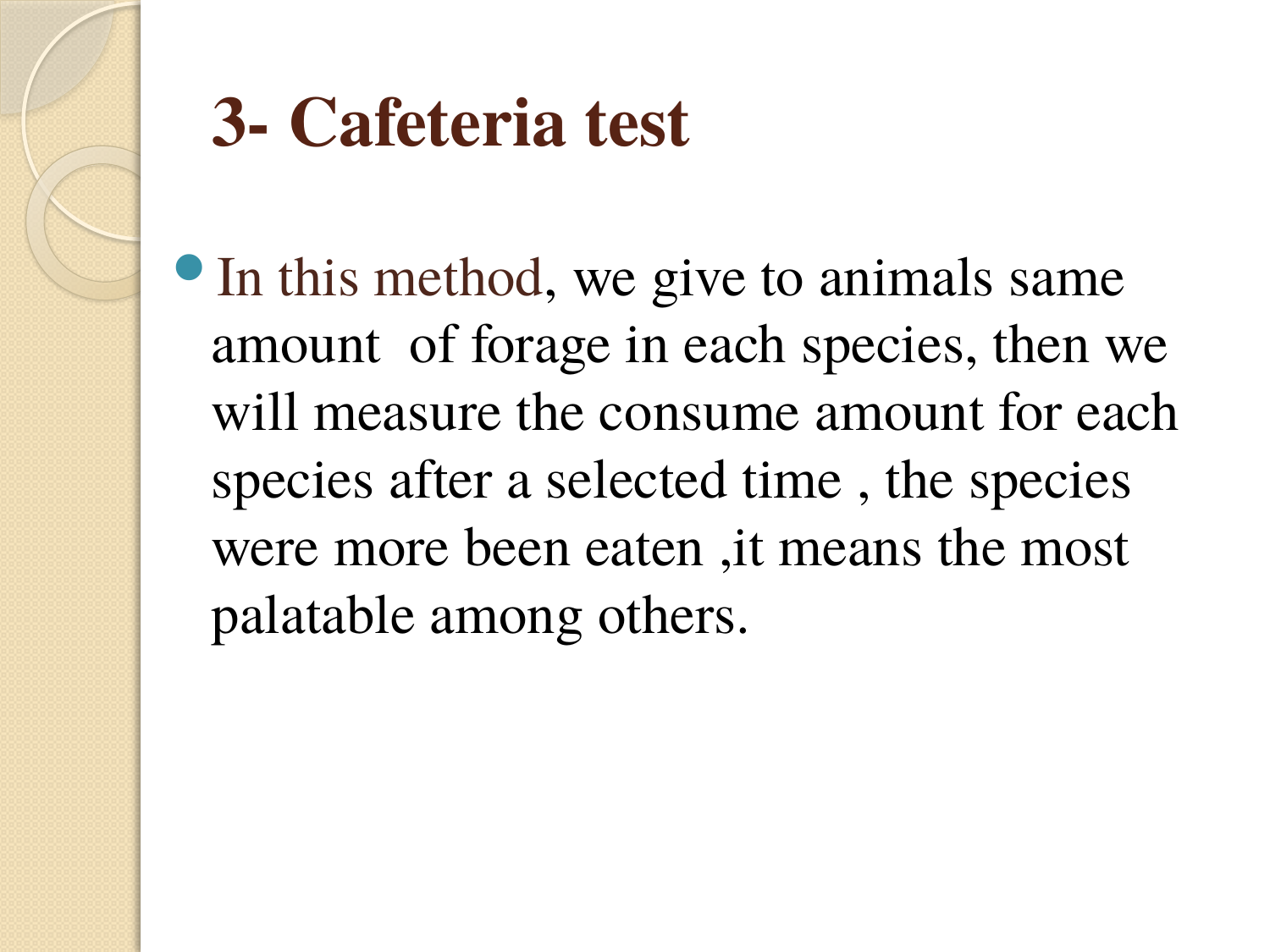

# 3- Cafeteria test
In this method, we give to animals same amount  of forage in each species, then we will measure the consume amount for each species after a selected time , the species were more been eaten ,it means the most palatable among others.